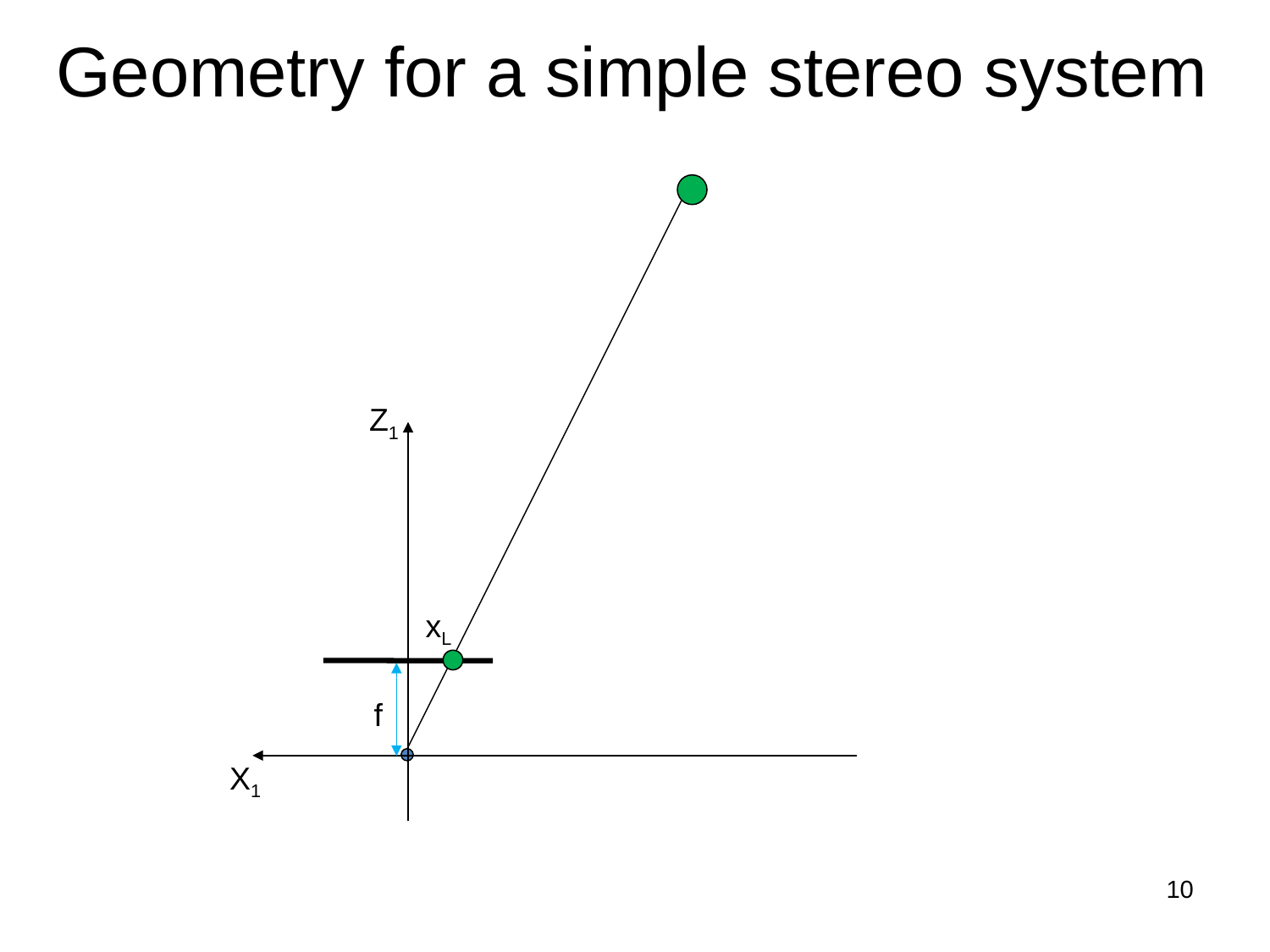

# Geometry for a simple stereo system

Z1
xL

f

X1
10